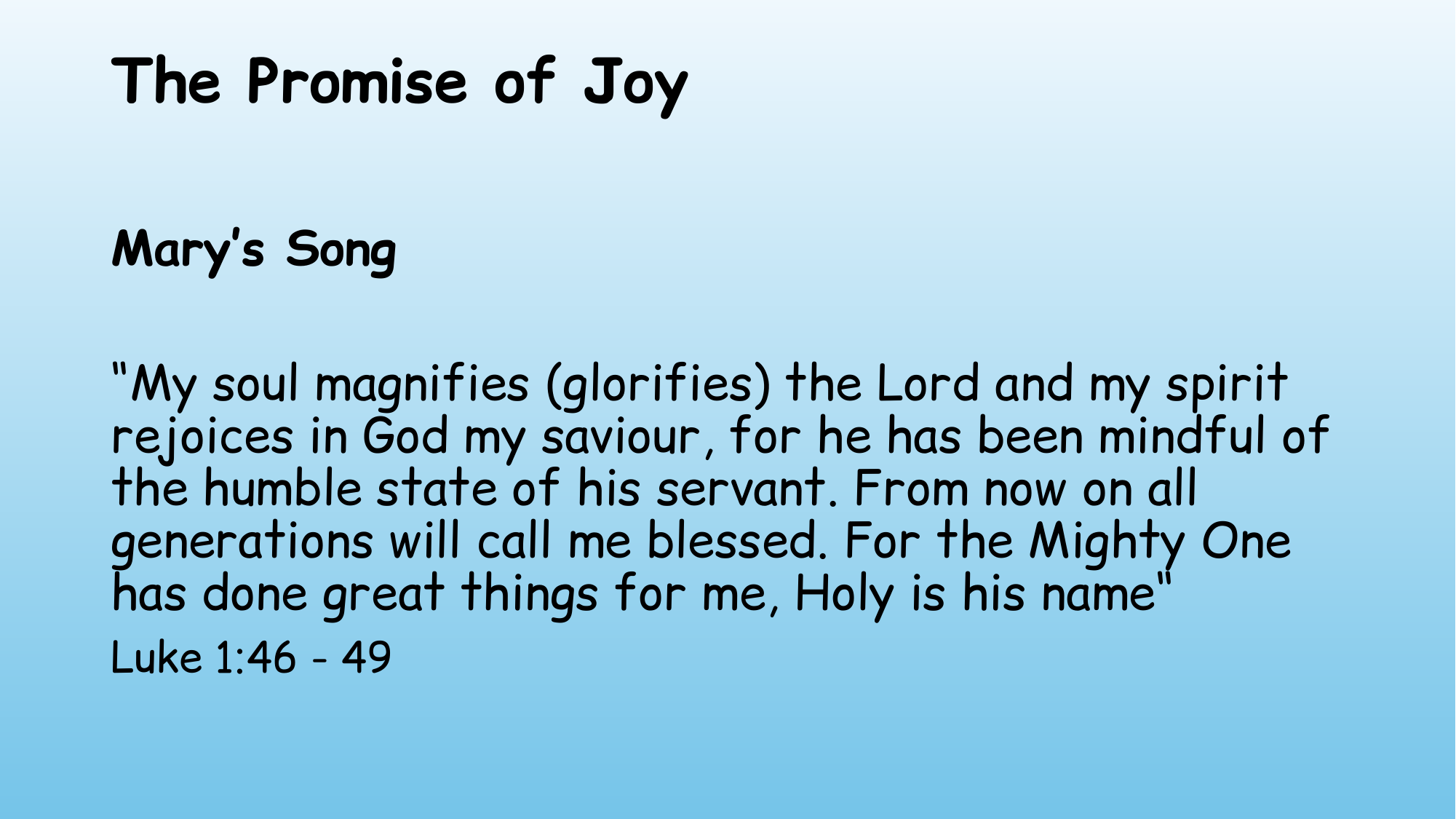

# The Promise of Joy
Mary’s Song

“My soul magnifies (glorifies) the Lord and my spirit rejoices in God my saviour, for he has been mindful of the humble state of his servant. From now on all generations will call me blessed. For the Mighty One has done great things for me, Holy is his name“
Luke 1:46 - 49